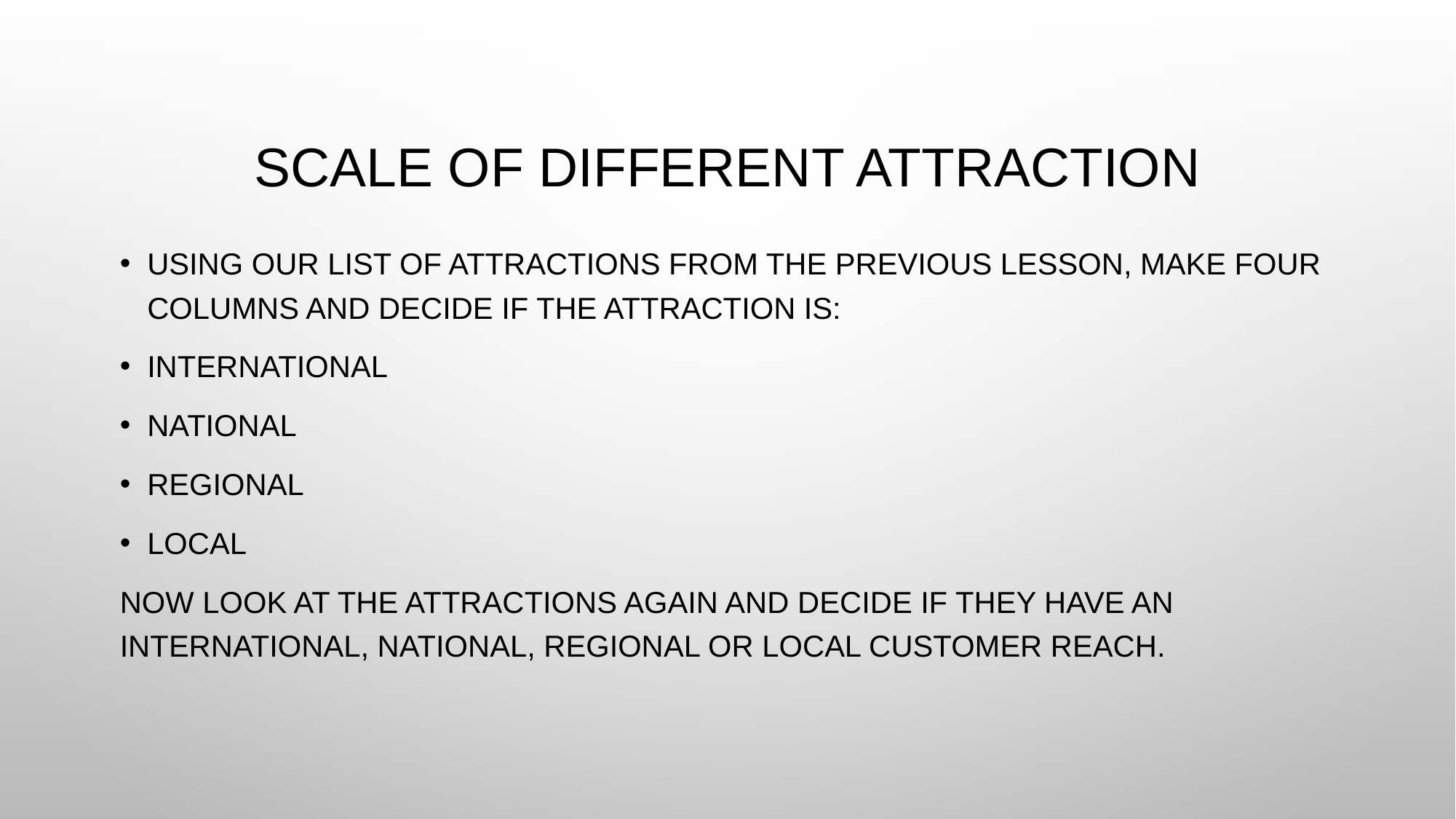

# Scale of different attraction
Using our list of attractions from the previous lesson, make four columns and decide if the attraction is:
International
National
regional
Local
Now look at the attractions again and decide if they have an international, National, regional or local customer reach.